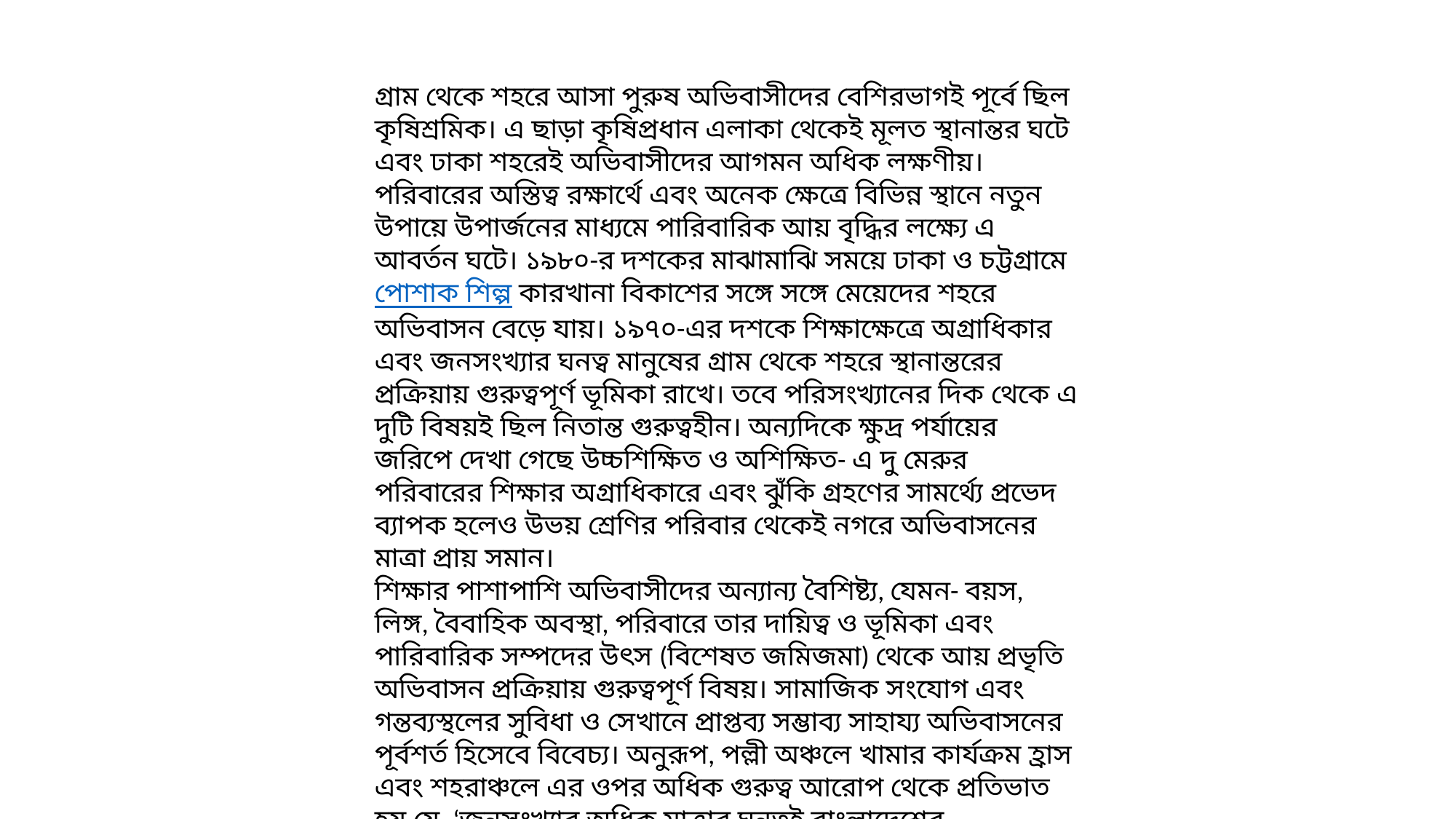

গ্রাম থেকে শহরে আসা পুরুষ অভিবাসীদের বেশিরভাগই পূর্বে ছিল কৃষিশ্রমিক। এ ছাড়া কৃষিপ্রধান এলাকা থেকেই মূলত স্থানান্তর ঘটে এবং ঢাকা শহরেই অভিবাসীদের আগমন অধিক লক্ষণীয়। পরিবারের অস্তিত্ব রক্ষার্থে এবং অনেক ক্ষেত্রে বিভিন্ন স্থানে নতুন উপায়ে উপার্জনের মাধ্যমে পারিবারিক আয় বৃদ্ধির লক্ষ্যে এ আবর্তন ঘটে। ১৯৮০-র দশকের মাঝামাঝি সময়ে ঢাকা ও চট্টগ্রামে  পোশাক শিল্প কারখানা বিকাশের সঙ্গে সঙ্গে মেয়েদের শহরে অভিবাসন বেড়ে যায়। ১৯৭০-এর দশকে শিক্ষাক্ষেত্রে অগ্রাধিকার এবং জনসংখ্যার ঘনত্ব মানুষের গ্রাম থেকে শহরে স্থানান্তরের প্রক্রিয়ায় গুরুত্বপূর্ণ ভূমিকা রাখে। তবে পরিসংখ্যানের দিক থেকে এ দুটি বিষয়ই ছিল নিতান্ত গুরুত্বহীন। অন্যদিকে ক্ষুদ্র পর্যায়ের জরিপে দেখা গেছে উচ্চশিক্ষিত ও অশিক্ষিত- এ দু মেরুর পরিবারের শিক্ষার অগ্রাধিকারে এবং ঝুঁকি গ্রহণের সামর্থ্যে প্রভেদ ব্যাপক হলেও উভয় শ্রেণির পরিবার থেকেই নগরে অভিবাসনের মাত্রা প্রায় সমান।
শিক্ষার পাশাপাশি অভিবাসীদের অন্যান্য বৈশিষ্ট্য, যেমন- বয়স, লিঙ্গ, বৈবাহিক অবস্থা, পরিবারে তার দায়িত্ব ও ভূমিকা এবং পারিবারিক সম্পদের উৎস (বিশেষত জমিজমা) থেকে আয় প্রভৃতি অভিবাসন প্রক্রিয়ায় গুরুত্বপূর্ণ বিষয়। সামাজিক সংযোগ এবং গন্তব্যস্থলের সুবিধা ও সেখানে প্রাপ্তব্য সম্ভাব্য সাহায্য অভিবাসনের পূর্বশর্ত হিসেবে বিবেচ্য। অনুরূপ, পল্লী অঞ্চলে খামার কার্যক্রম হ্রাস এবং শহরাঞ্চলে এর ওপর অধিক গুরুত্ব আরোপ থেকে প্রতিভাত হয় যে, ‘জনসংখ্যার অধিক মাত্রার ঘনত্বই বাংলাদেশের অভিবাসনের ধারা নির্ধারণ করে না’। বরং অভিবাসীর প্রাপ্ত কাজ ও কাজের বৈচিত্র্যের সুযোগ, মাথাপিছু আয়, ক্ষয়িষ্ণু উপার্জন ব্যবস্থার ঝুঁকি, প্রাকৃতিক ও অবকাঠামোগত উন্নয়নের স্তর এবং কৃষিক্ষেত্রে যান্ত্রিকীকরণ ইত্যাদি নিয়ামকের দ্বারাও অভিবাসন প্রক্রিয়া প্রভাবিত হয়।